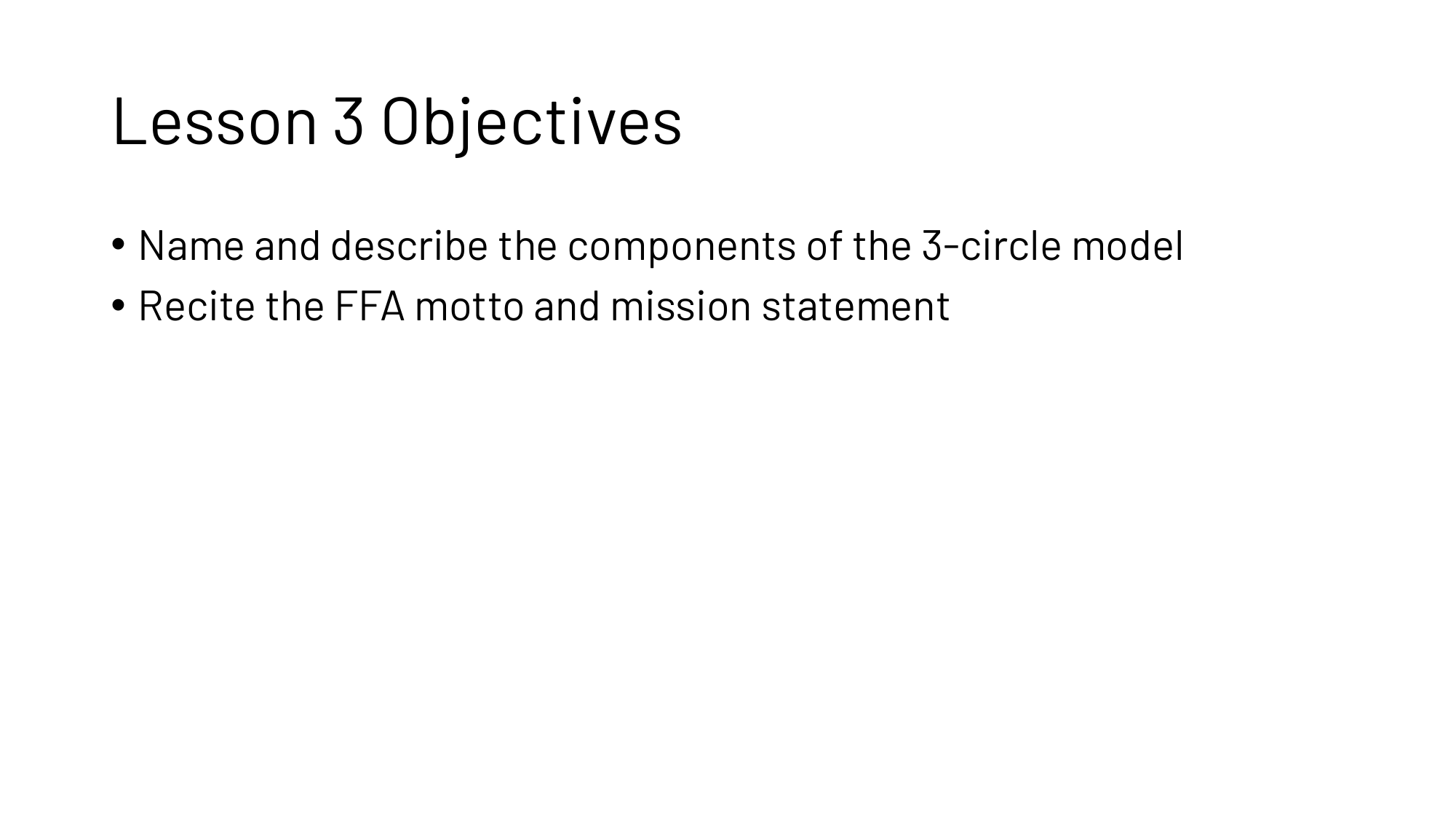

# Lesson 3 Objectives
Name and describe the components of the 3-circle model
Recite the FFA motto and mission statement